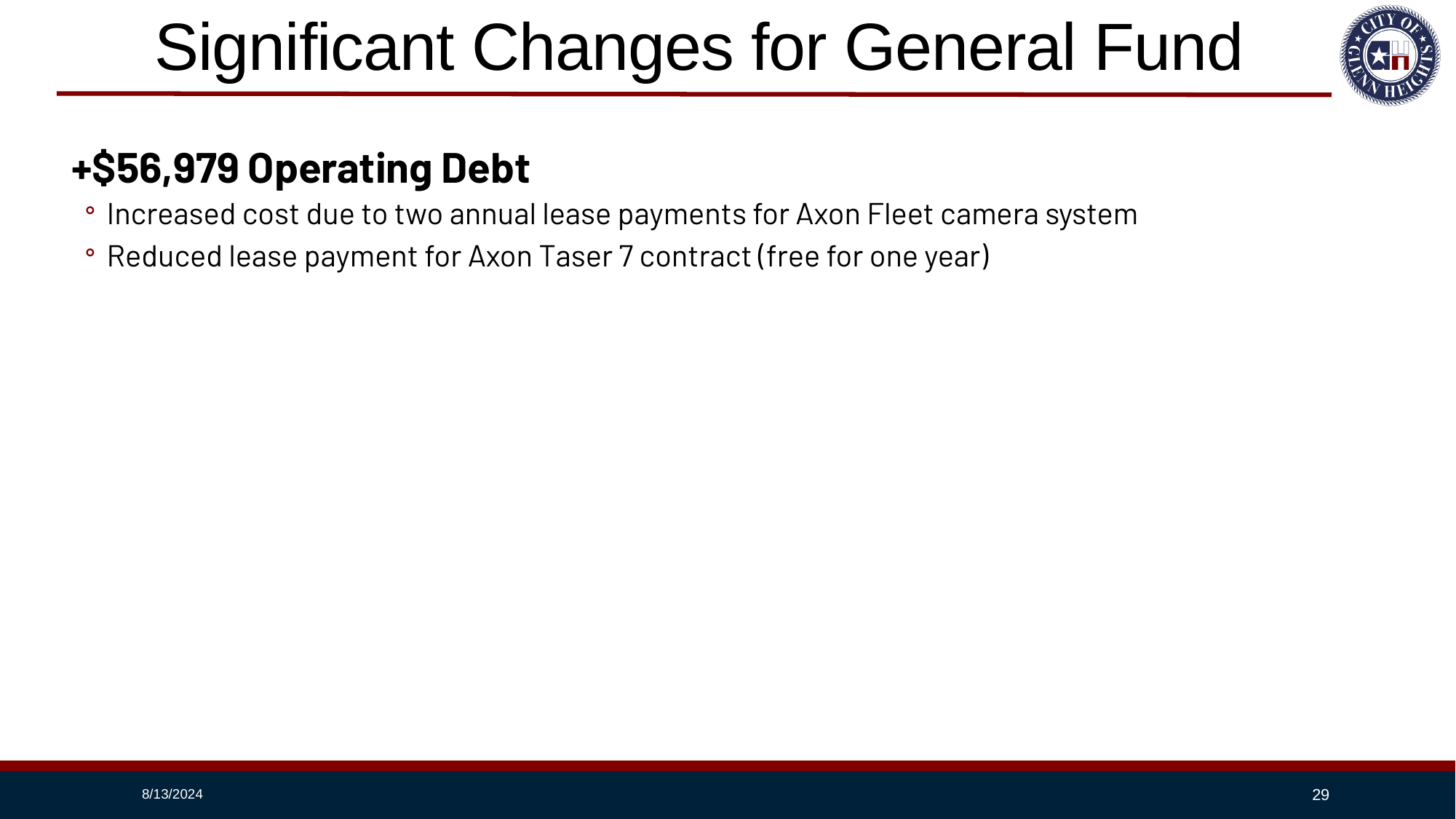

# Significant Changes for General Fund
+$56,979 Operating Debt
Increased cost due to two annual lease payments for Axon Fleet camera system
Reduced lease payment for Axon Taser 7 contract (free for one year)
8/13/2024
29